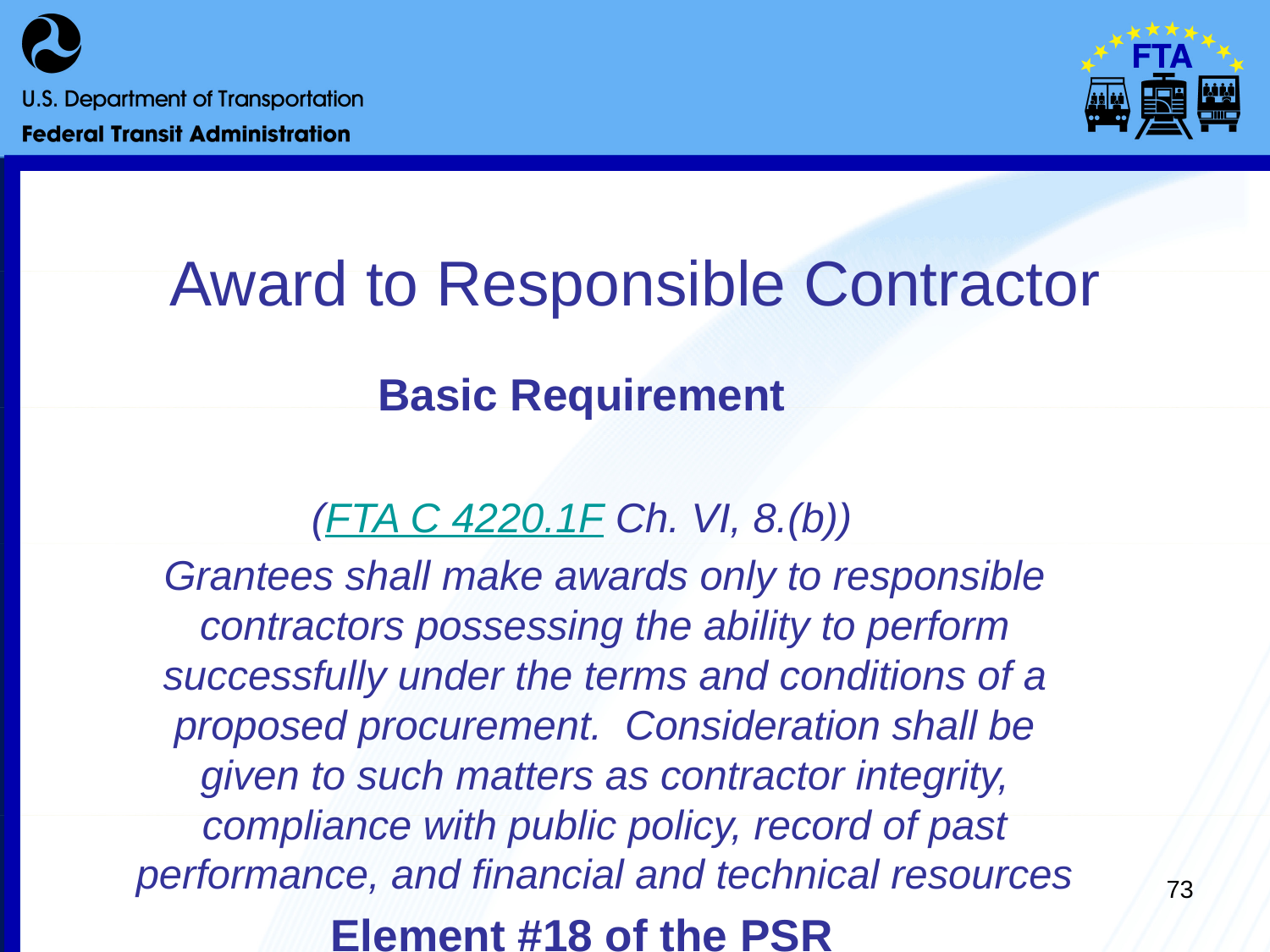

# Award to Responsible Contractor
Basic Requirement

(FTA C 4220.1F Ch. VI, 8.(b))
	Grantees shall make awards only to responsible contractors possessing the ability to perform successfully under the terms and conditions of a proposed procurement.  Consideration shall be given to such matters as contractor integrity, compliance with public policy, record of past performance, and financial and technical resources
Element #18 of the PSR
73